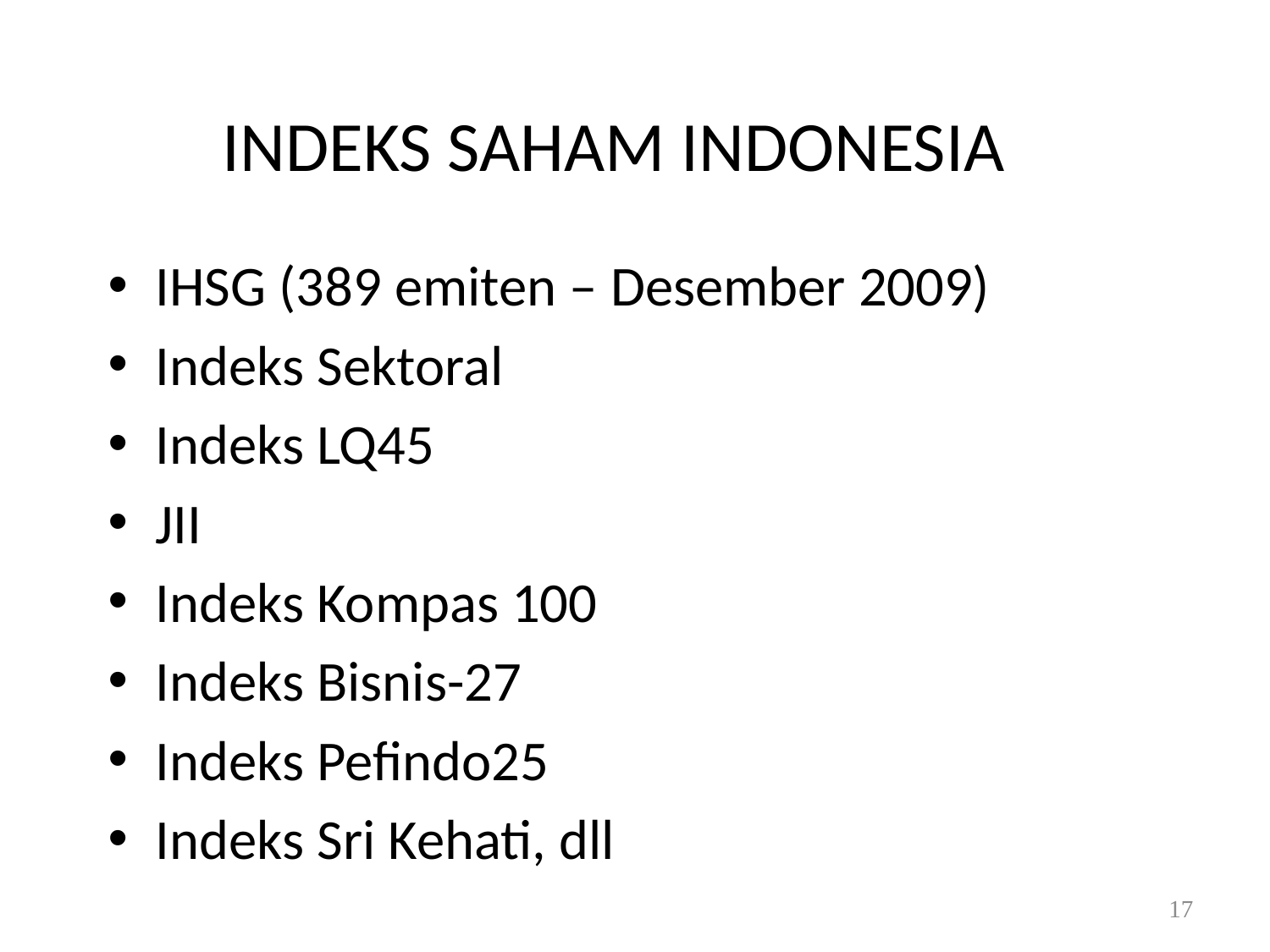

# INDEKS SAHAM INDONESIA
IHSG (389 emiten – Desember 2009)
Indeks Sektoral
Indeks LQ45
JII
Indeks Kompas 100
Indeks Bisnis-27
Indeks Pefindo25
Indeks Sri Kehati, dll
17